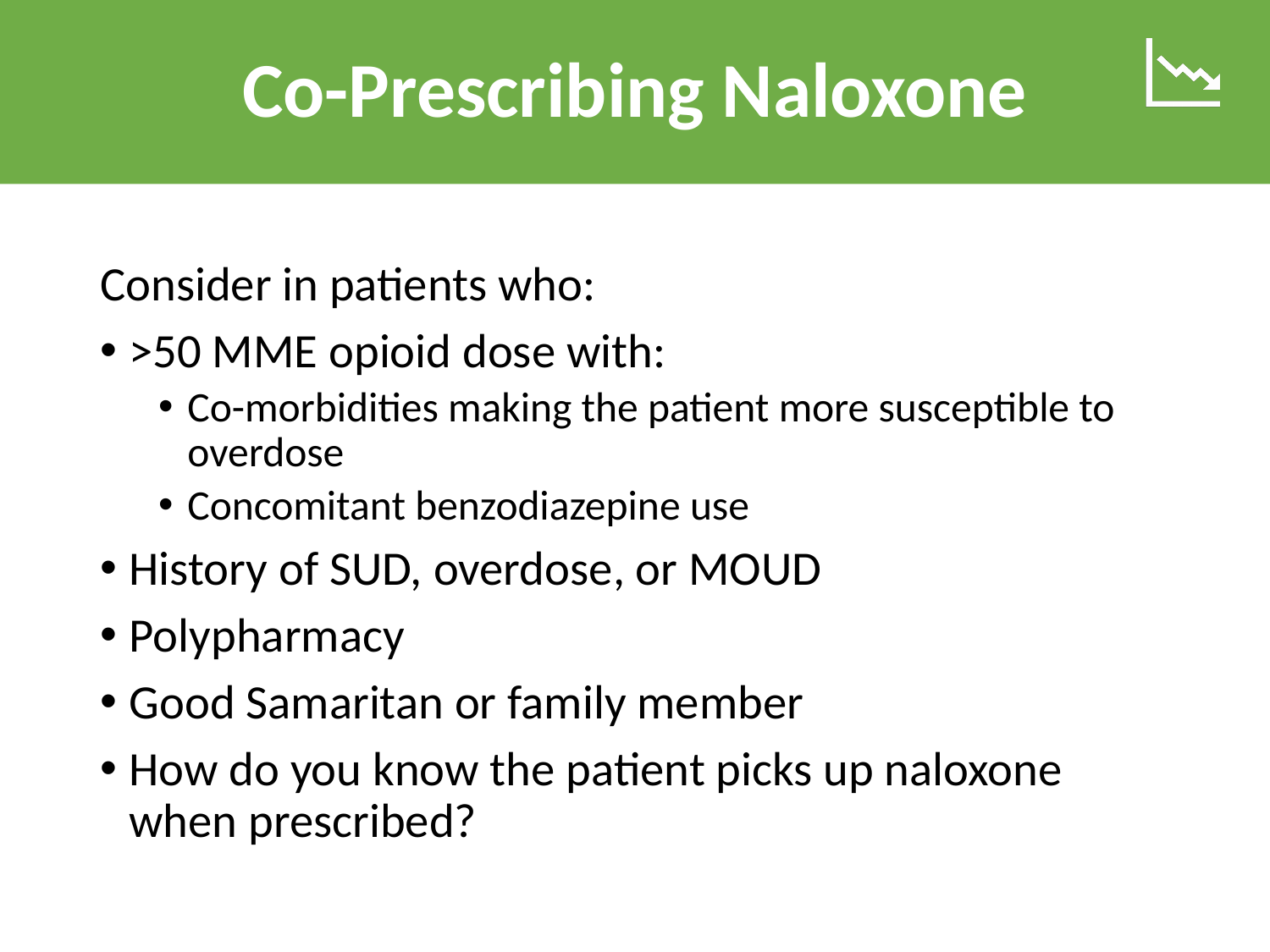

Co-Prescribing Naloxone

Consider in patients who:
>50 MME opioid dose with:
Co-morbidities making the patient more susceptible to overdose
Concomitant benzodiazepine use
History of SUD, overdose, or MOUD
Polypharmacy
Good Samaritan or family member
How do you know the patient picks up naloxone when prescribed?